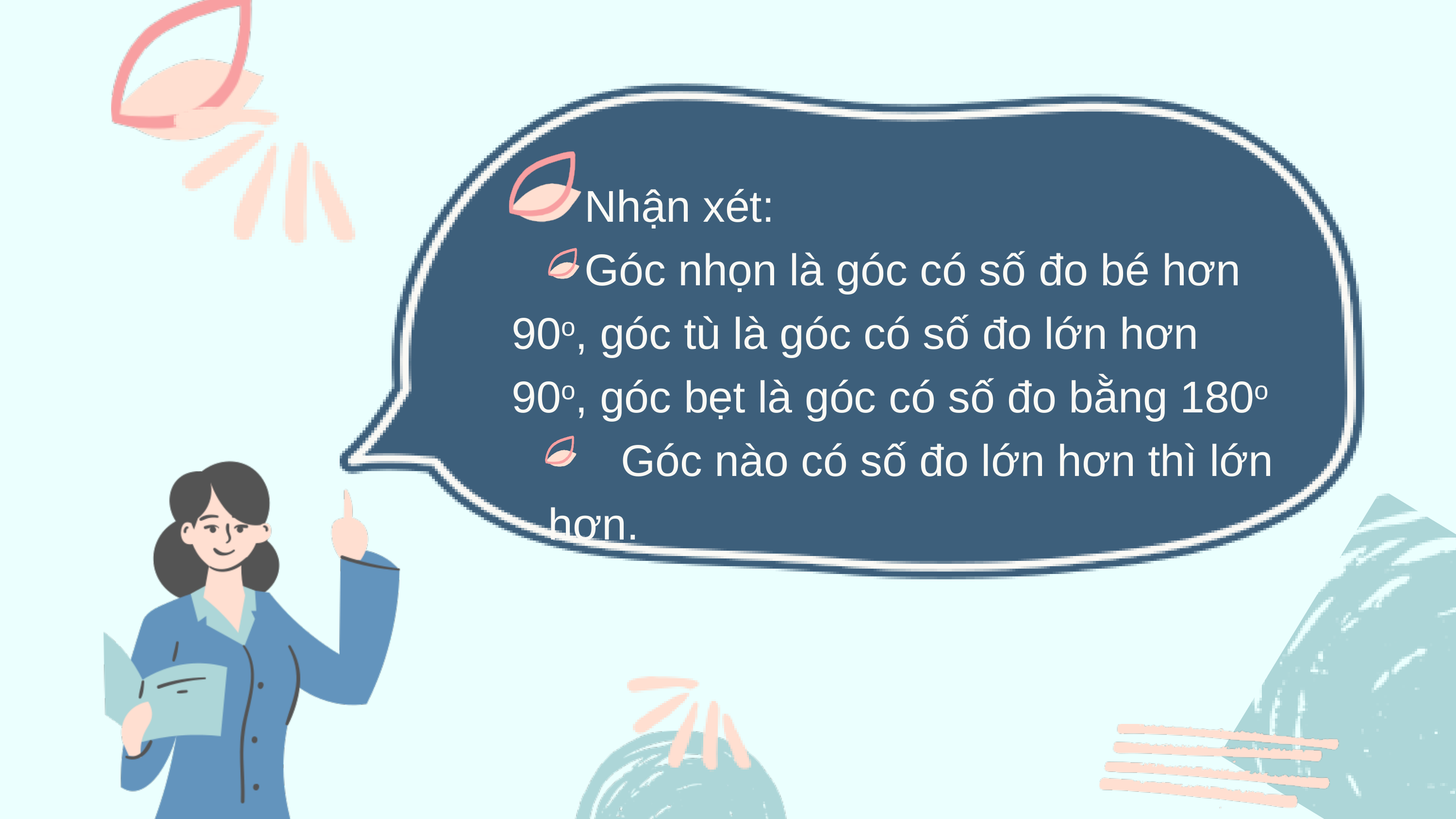

VẬN DỤNG

	Nhận xét:
	Góc nhọn là góc có số đo bé hơn 90o, góc tù là góc có số đo lớn hơn 90o, góc bẹt là góc có số đo bằng 180o
	Góc nào có số đo lớn hơn thì lớn hơn.